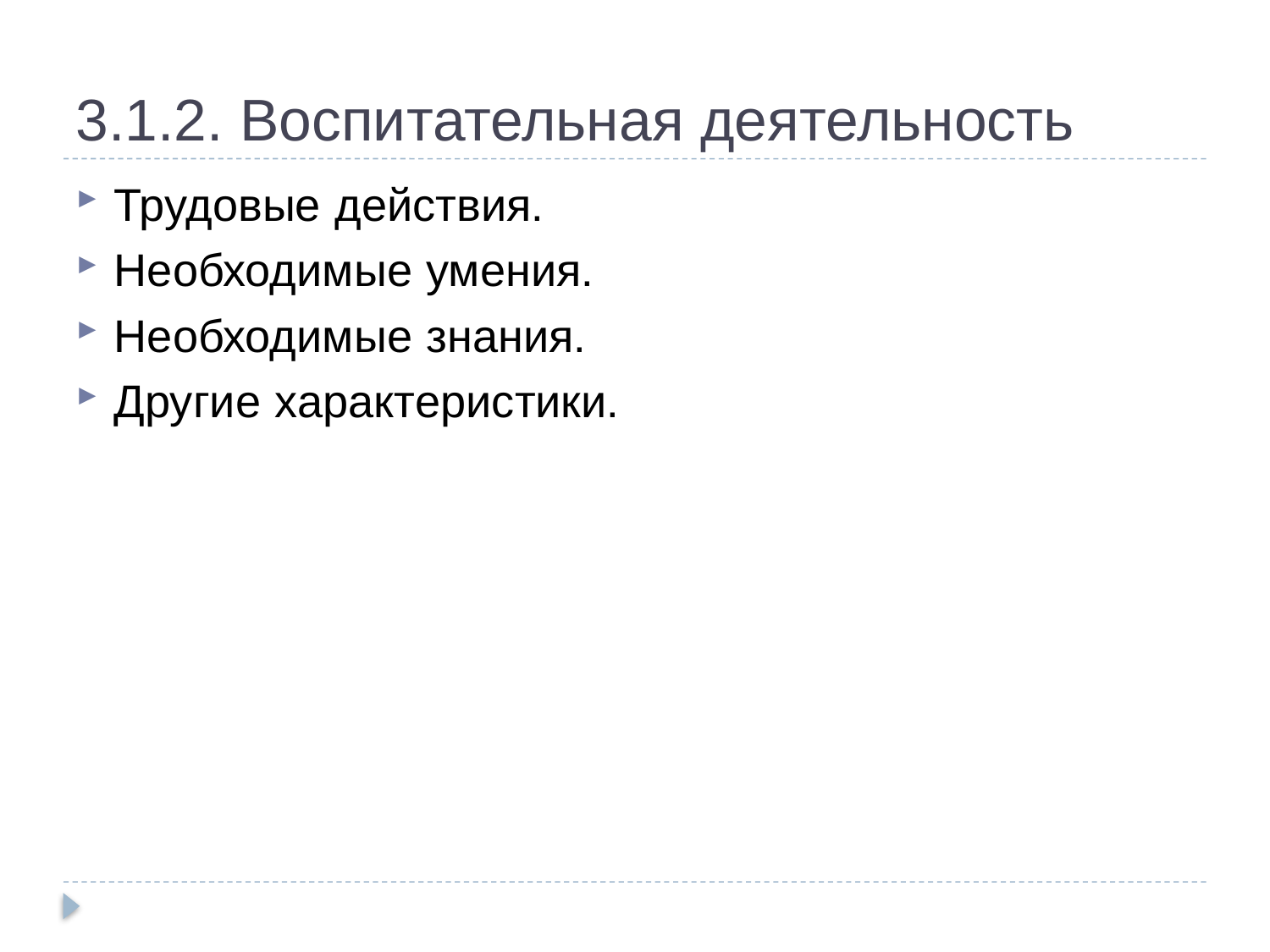

# 3.1.2. Воспитательная деятельность
Трудовые действия.
Необходимые умения.
Необходимые знания.
Другие характеристики.